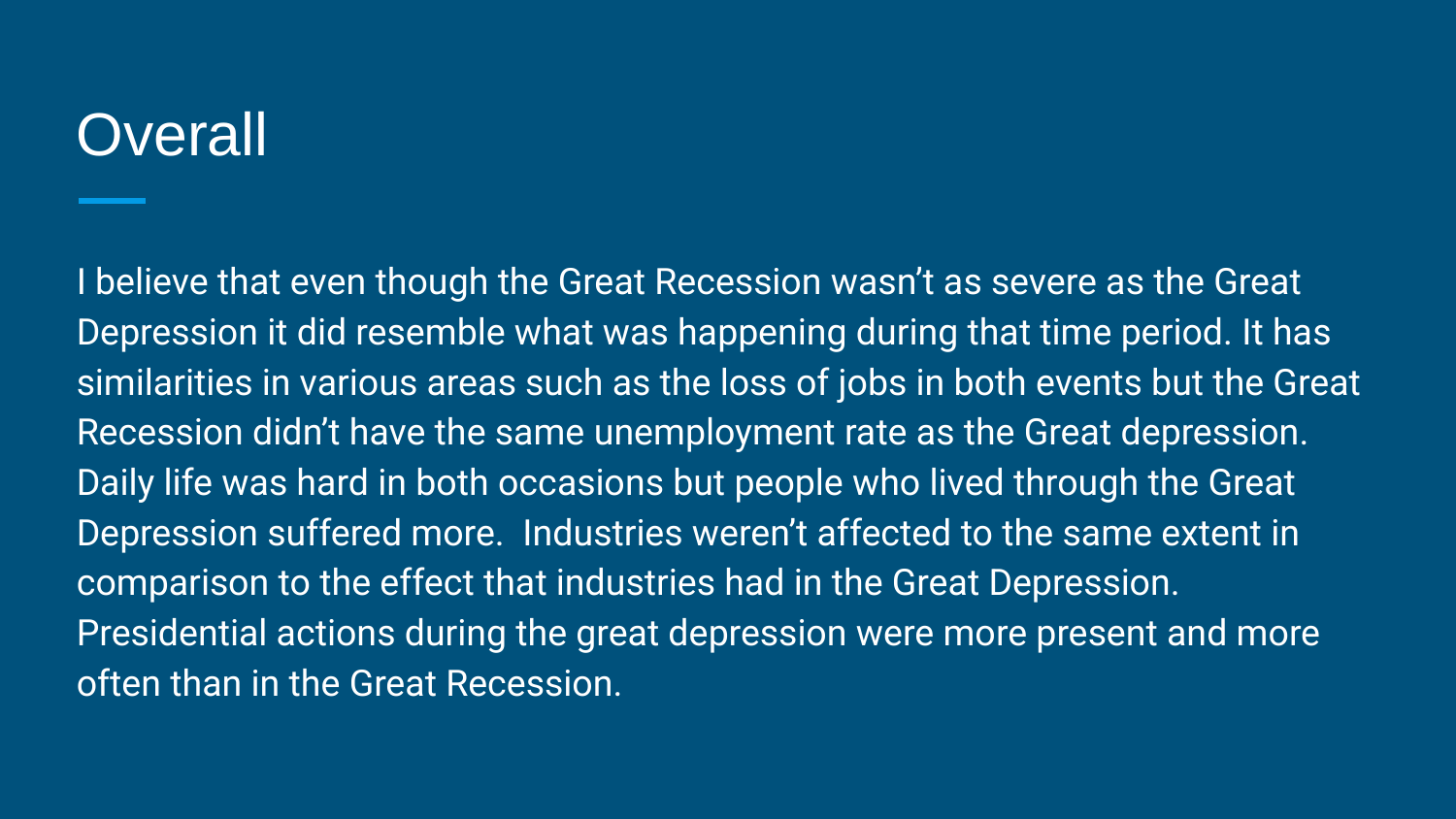

# Overall
I believe that even though the Great Recession wasn’t as severe as the Great Depression it did resemble what was happening during that time period. It has similarities in various areas such as the loss of jobs in both events but the Great Recession didn’t have the same unemployment rate as the Great depression. Daily life was hard in both occasions but people who lived through the Great Depression suffered more.  Industries weren’t affected to the same extent in comparison to the effect that industries had in the Great Depression. Presidential actions during the great depression were more present and more often than in the Great Recession.